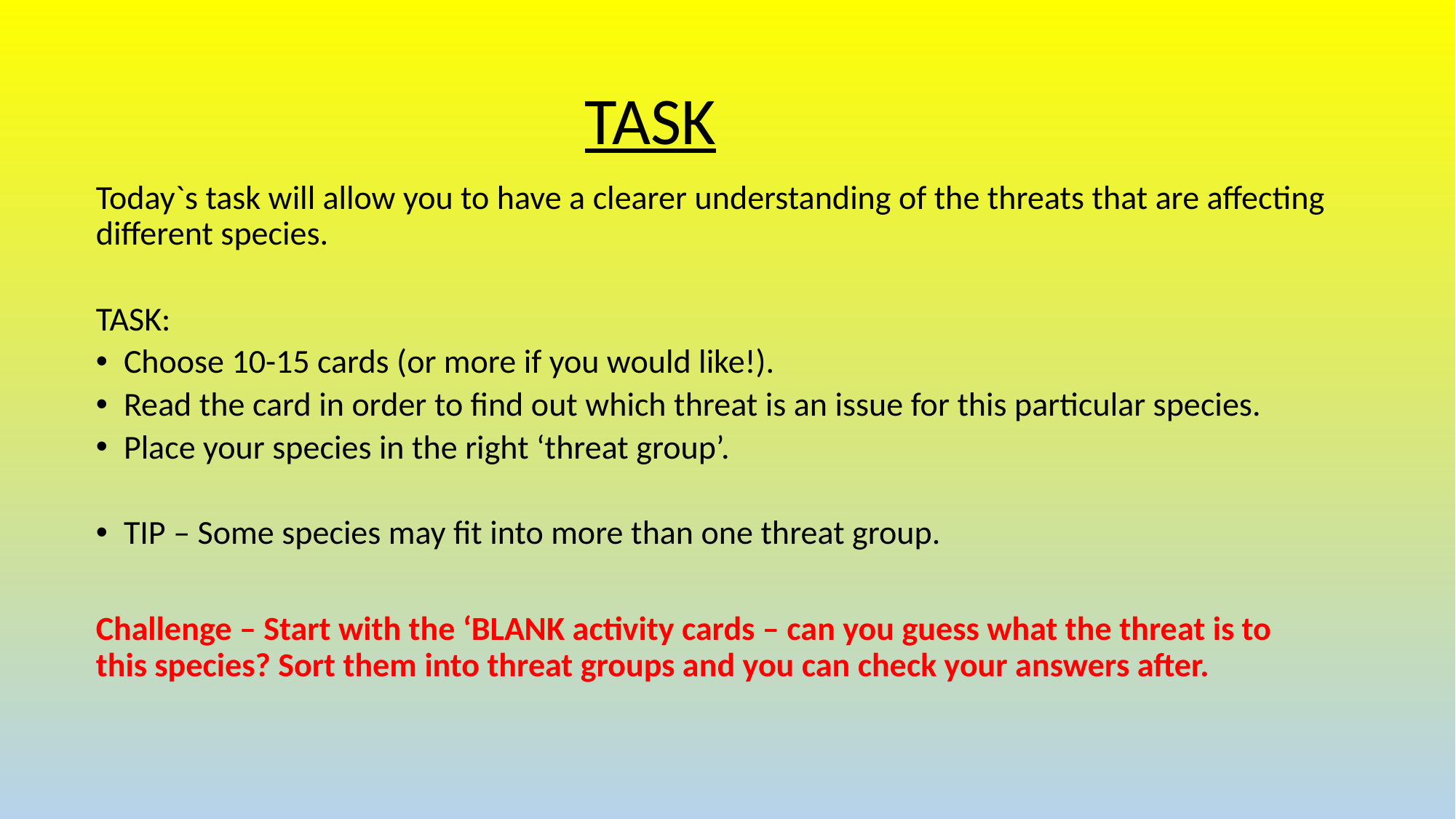

# TASK
Today`s task will allow you to have a clearer understanding of the threats that are affecting different species.

TASK:
Choose 10-15 cards (or more if you would like!).
Read the card in order to find out which threat is an issue for this particular species.
Place your species in the right ‘threat group’.

TIP – Some species may fit into more than one threat group.

Challenge – Start with the ‘BLANK activity cards – can you guess what the threat is to this species? Sort them into threat groups and you can check your answers after.